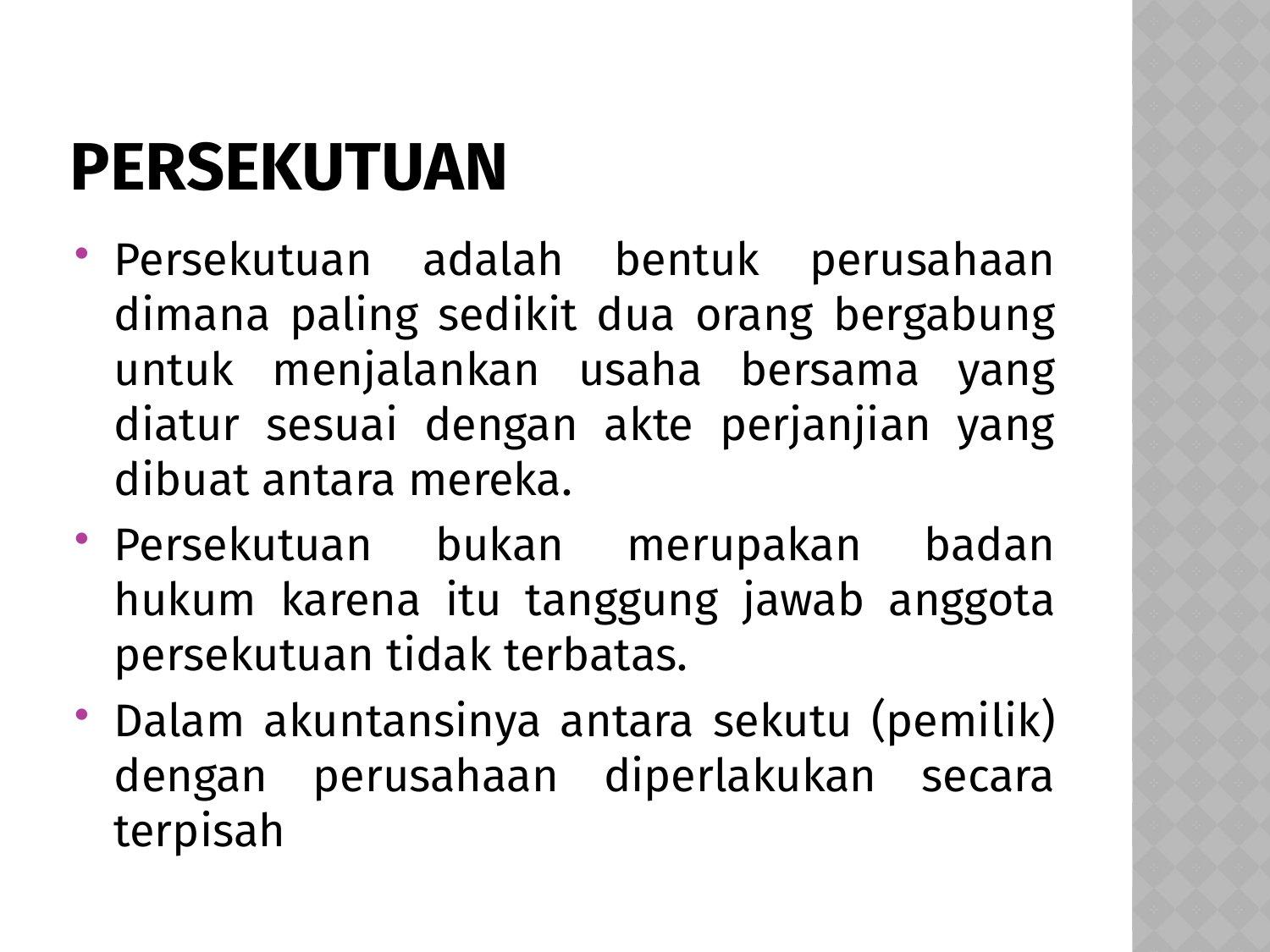

# PERSEKUTUAN
Persekutuan adalah bentuk perusahaan dimana paling sedikit dua orang bergabung untuk menjalankan usaha bersama yang diatur sesuai dengan akte perjanjian yang dibuat antara mereka.
Persekutuan bukan merupakan badan hukum karena itu tanggung jawab anggota persekutuan tidak terbatas.
Dalam akuntansinya antara sekutu (pemilik) dengan perusahaan diperlakukan secara terpisah